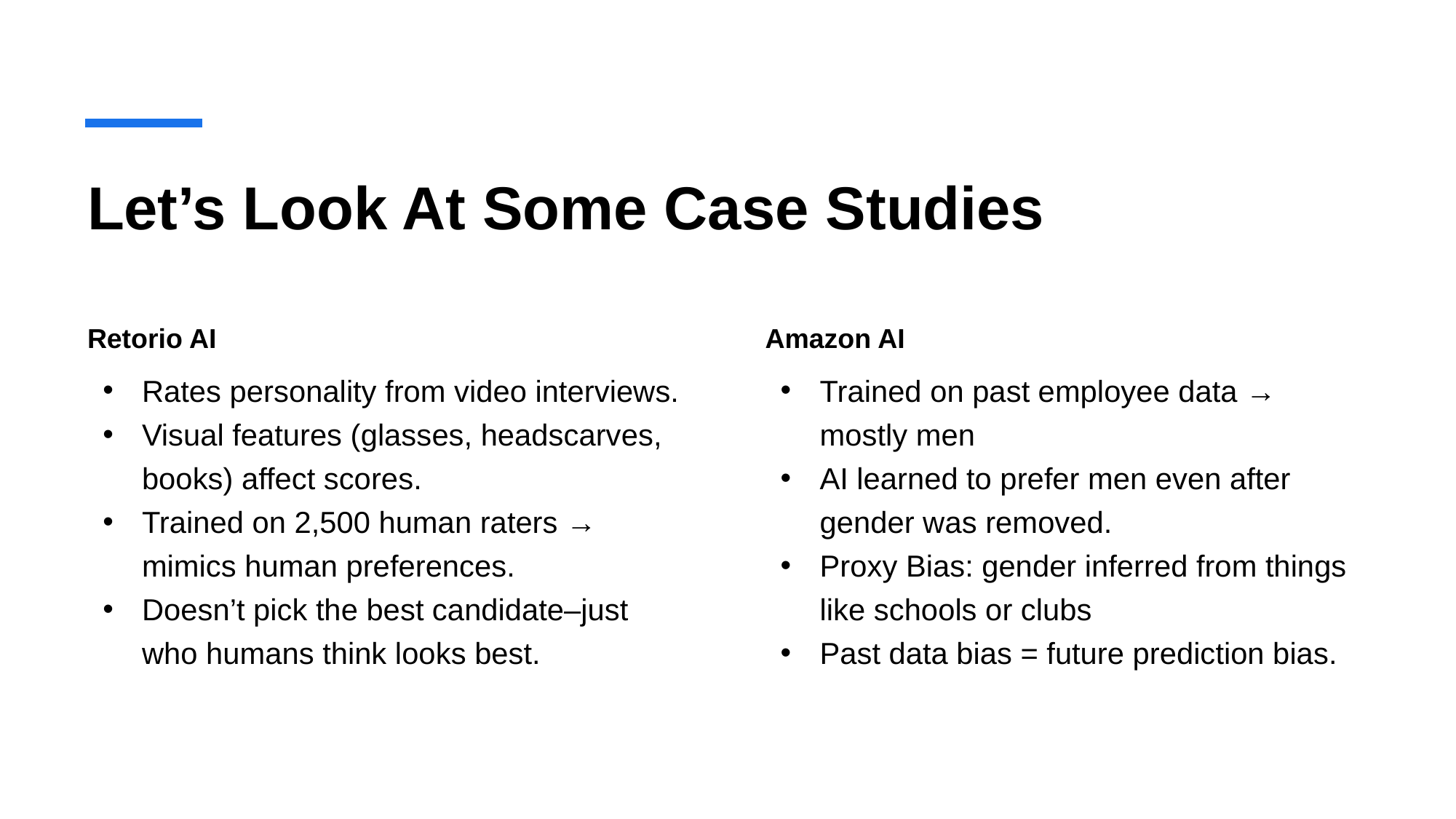

# Let’s Look At Some Case Studies
Retorio AI
Amazon AI
Rates personality from video interviews.
Visual features (glasses, headscarves, books) affect scores.
Trained on 2,500 human raters → mimics human preferences.
Doesn’t pick the best candidate–just who humans think looks best.

Trained on past employee data → mostly men
AI learned to prefer men even after gender was removed.
Proxy Bias: gender inferred from things like schools or clubs
Past data bias = future prediction bias.